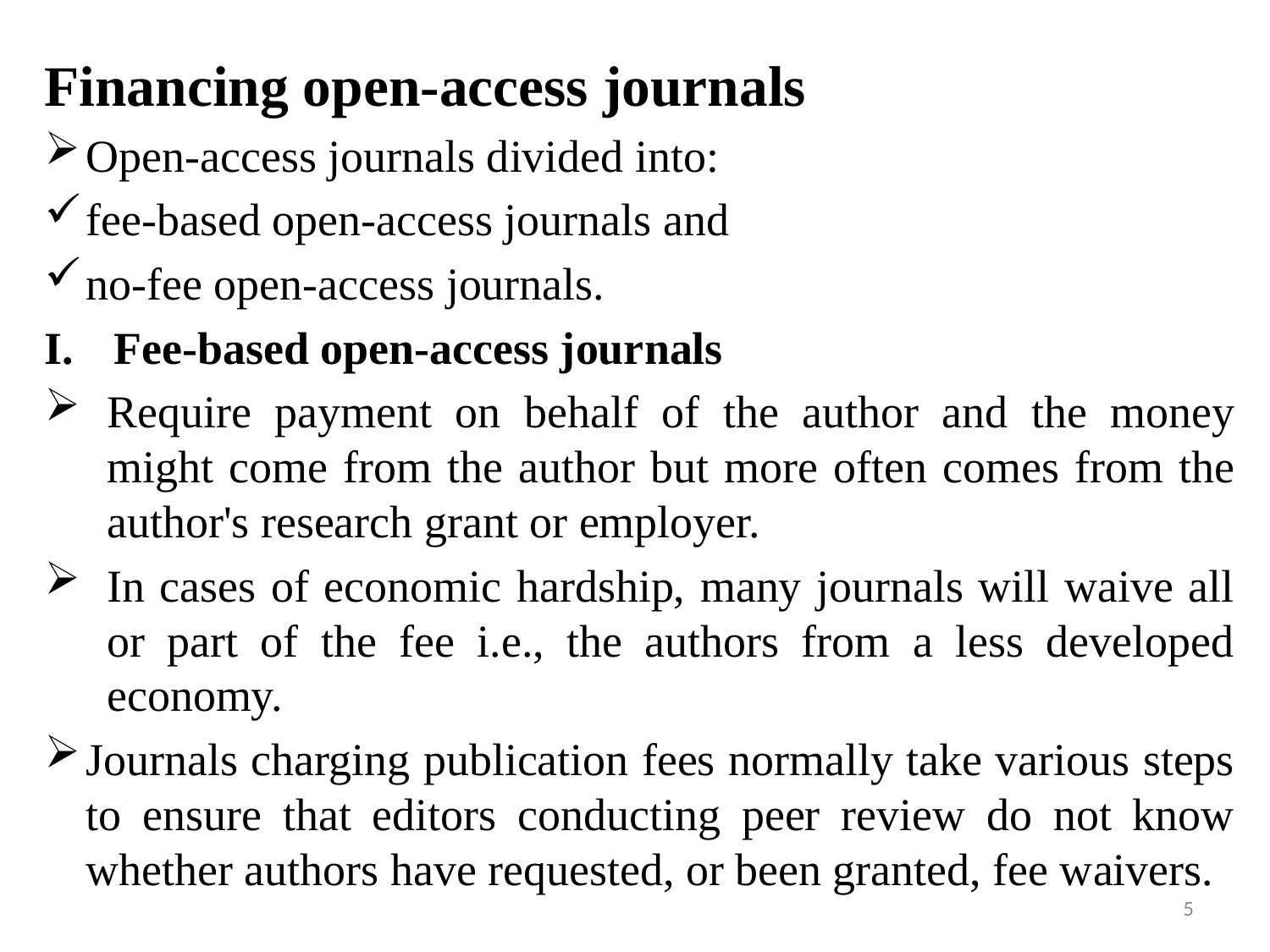

Financing open-access journals
Open-access journals divided into:
fee-based open-access journals and
no-fee open-access journals.
Fee-based open-access journals
Require payment on behalf of the author and the money might come from the author but more often comes from the author's research grant or employer.
In cases of economic hardship, many journals will waive all or part of the fee i.e., the authors from a less developed economy.
Journals charging publication fees normally take various steps to ensure that editors conducting peer review do not know whether authors have requested, or been granted, fee waivers.

5